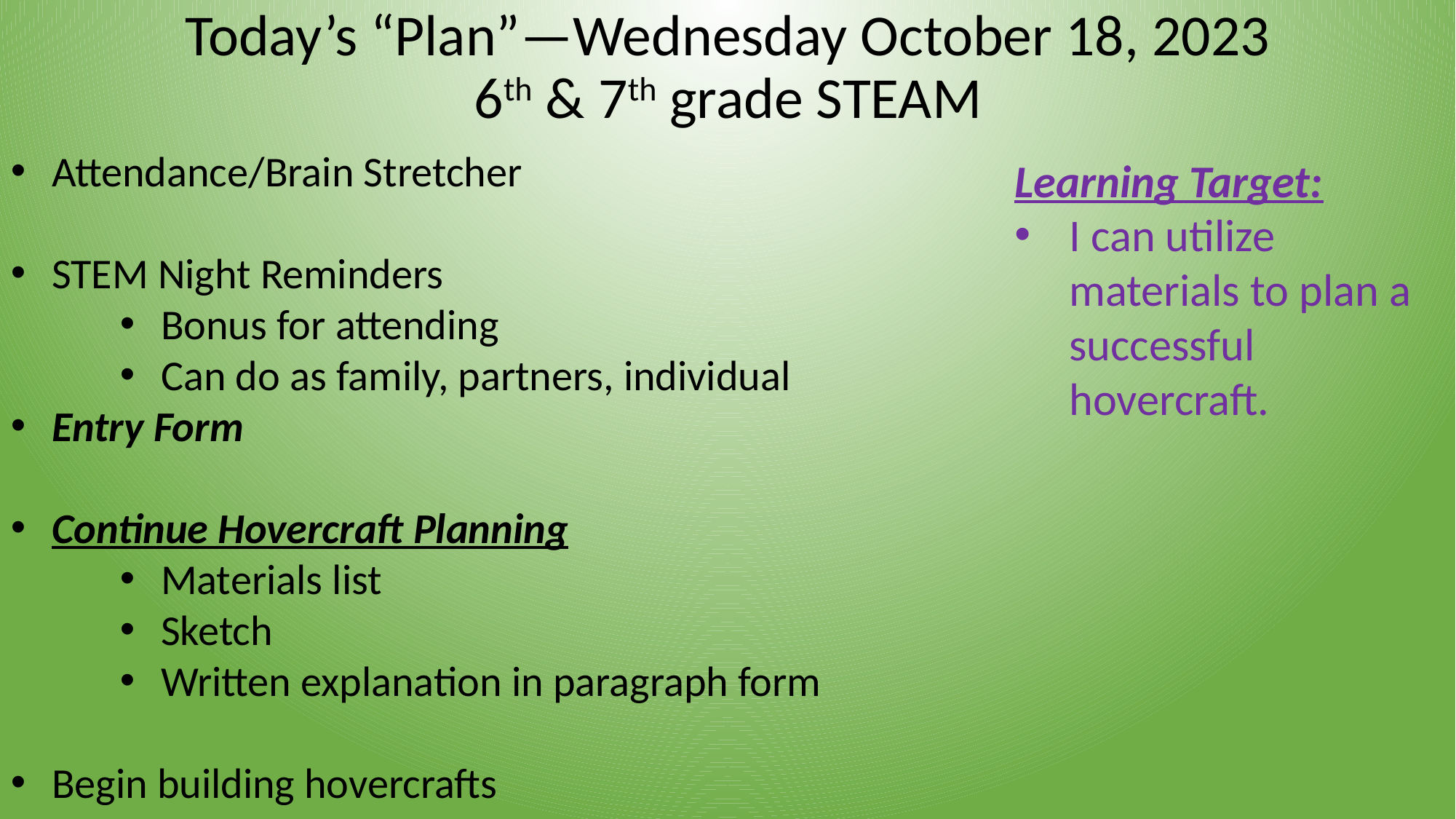

# Today’s “Plan”—Wednesday October 18, 2023 6th & 7th grade STEAM
Attendance/Brain Stretcher
STEM Night Reminders
Bonus for attending
Can do as family, partners, individual
Entry Form
Continue Hovercraft Planning
Materials list
Sketch
Written explanation in paragraph form
Begin building hovercrafts
Learning Target:
I can utilize materials to plan a successful hovercraft.